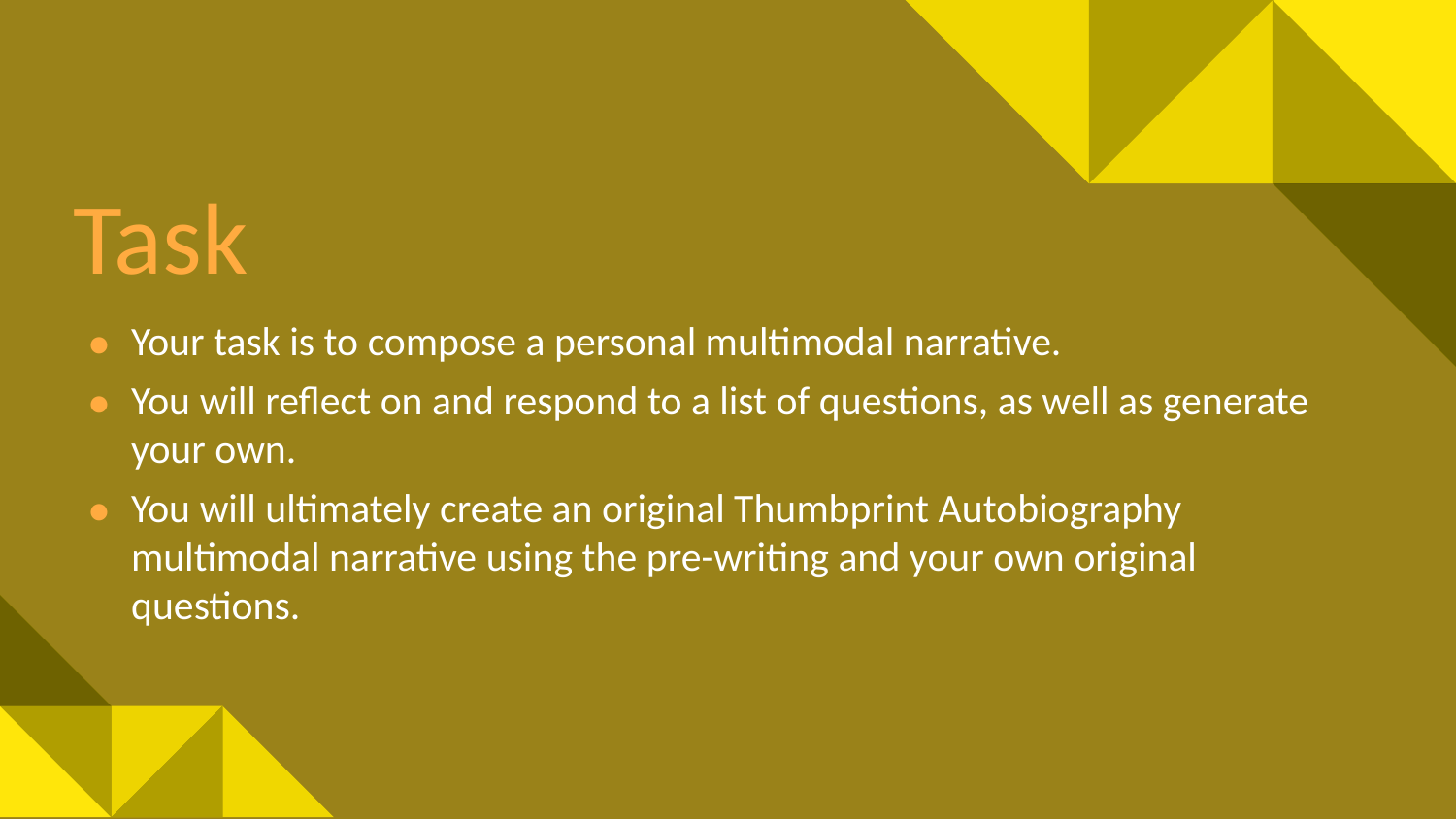

# Task
Your task is to compose a personal multimodal narrative.
You will reflect on and respond to a list of questions, as well as generate your own.
You will ultimately create an original Thumbprint Autobiography multimodal narrative using the pre-writing and your own original questions.